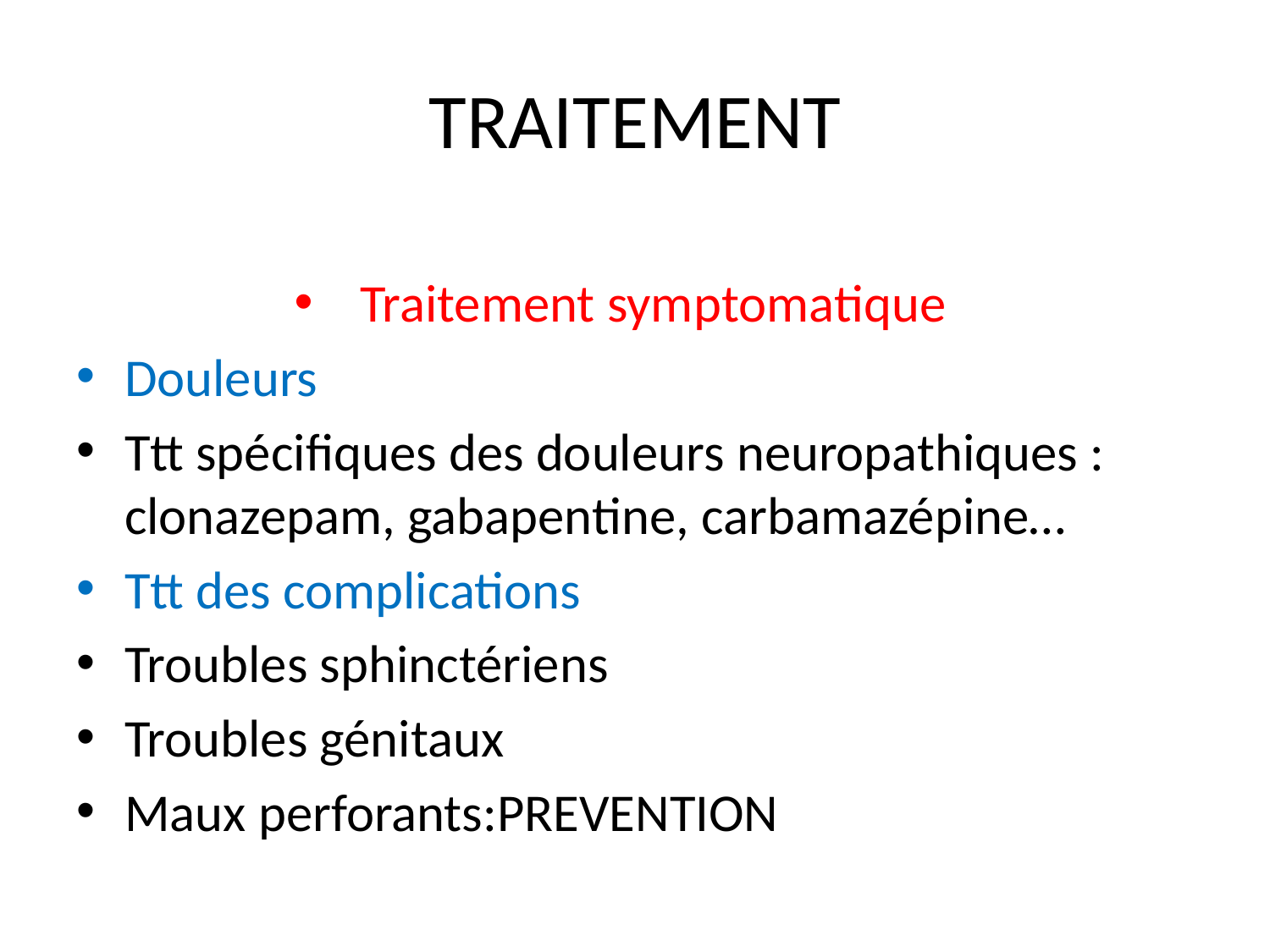

# TRAITEMENT

Traitement symptomatique
Douleurs
Ttt spécifiques des douleurs neuropathiques : clonazepam, gabapentine, carbamazépine…
Ttt des complications
Troubles sphinctériens
Troubles génitaux
Maux perforants:PREVENTION